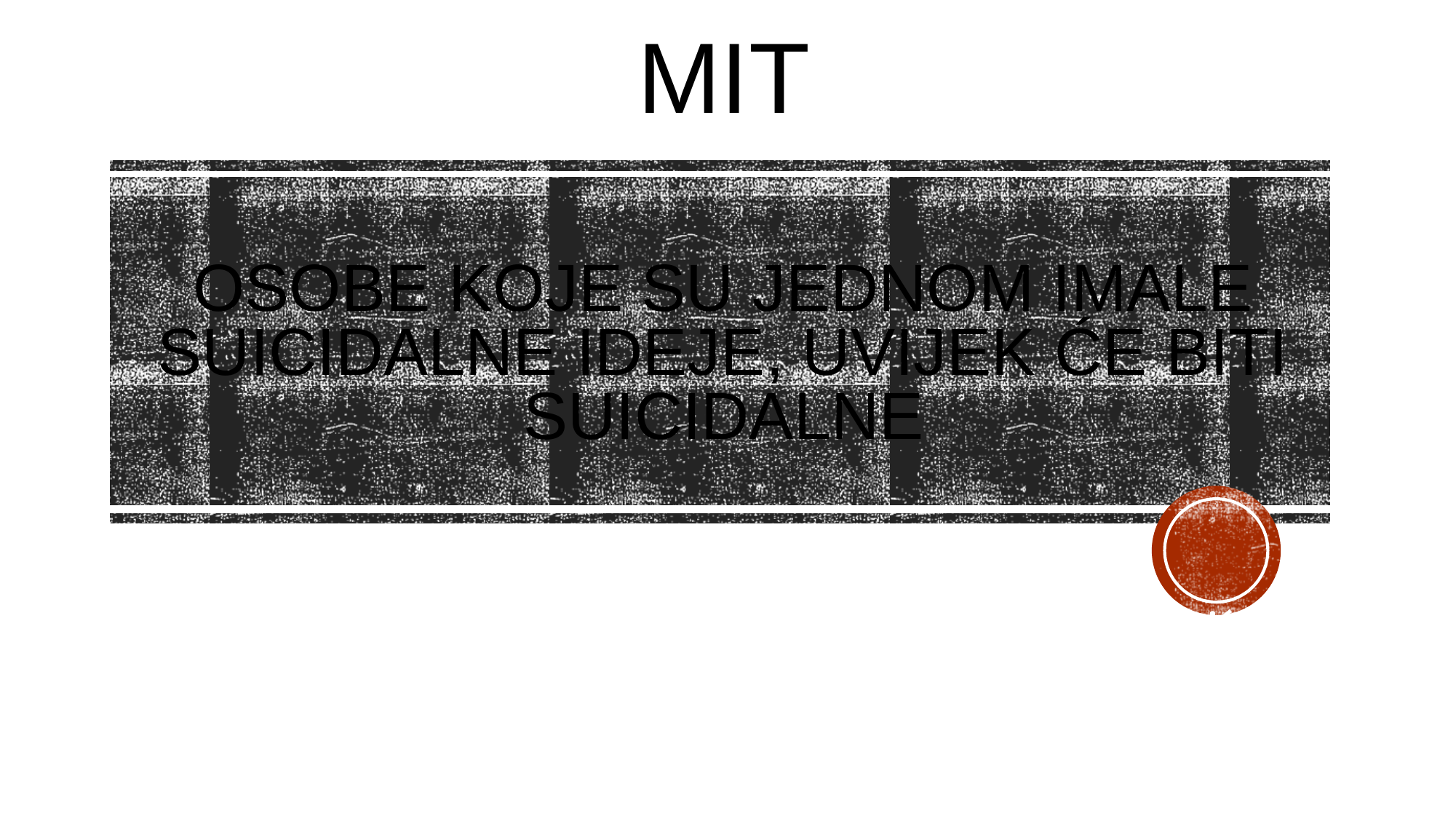

# MIT
Osobe koje su jednom imale suicidalne ideje, uvijek će biti suicidalne

Maja Matković
Zagreb, 4.7.2020. god.